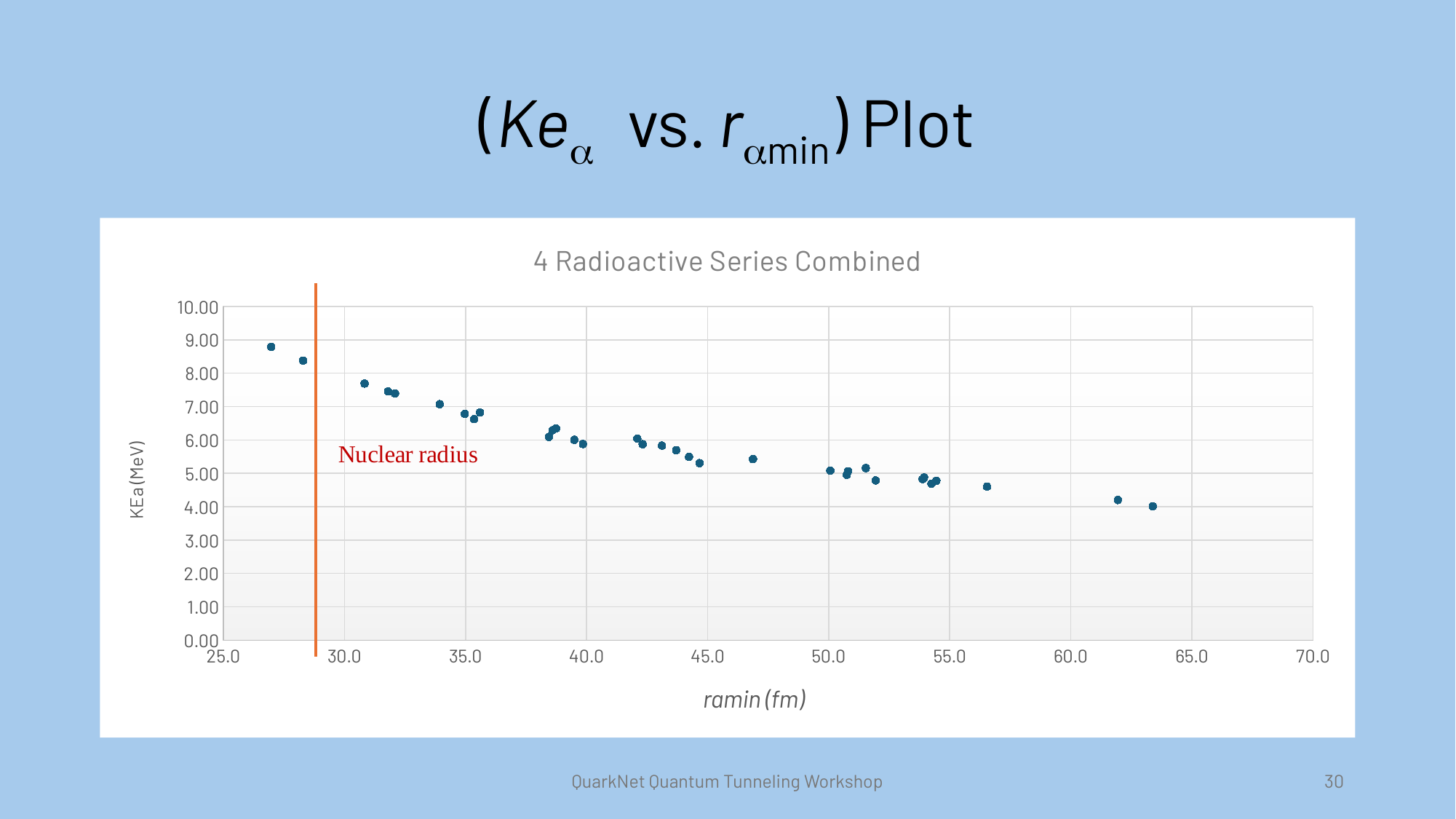

# (Keα vs. rαmin) Plot

### Chart: 4 Radioactive Series Combined

| Category |  |
|---|---|
QuarkNet Quantum Tunneling Workshop
30